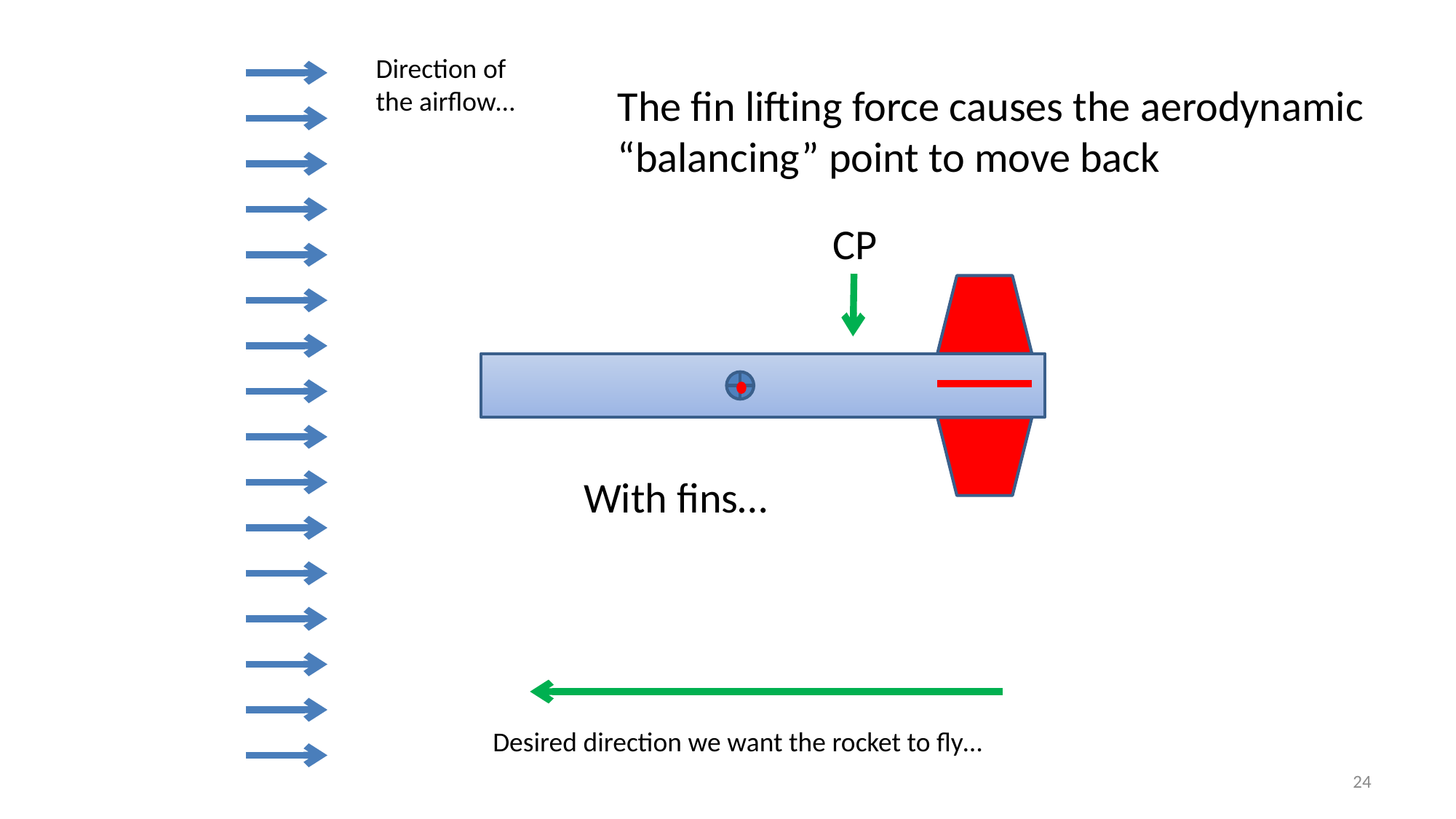

Direction of the airflow…
The fin lifting force causes the aerodynamic “balancing” point to move back

CP

With fins…
Desired direction we want the rocket to fly…
24